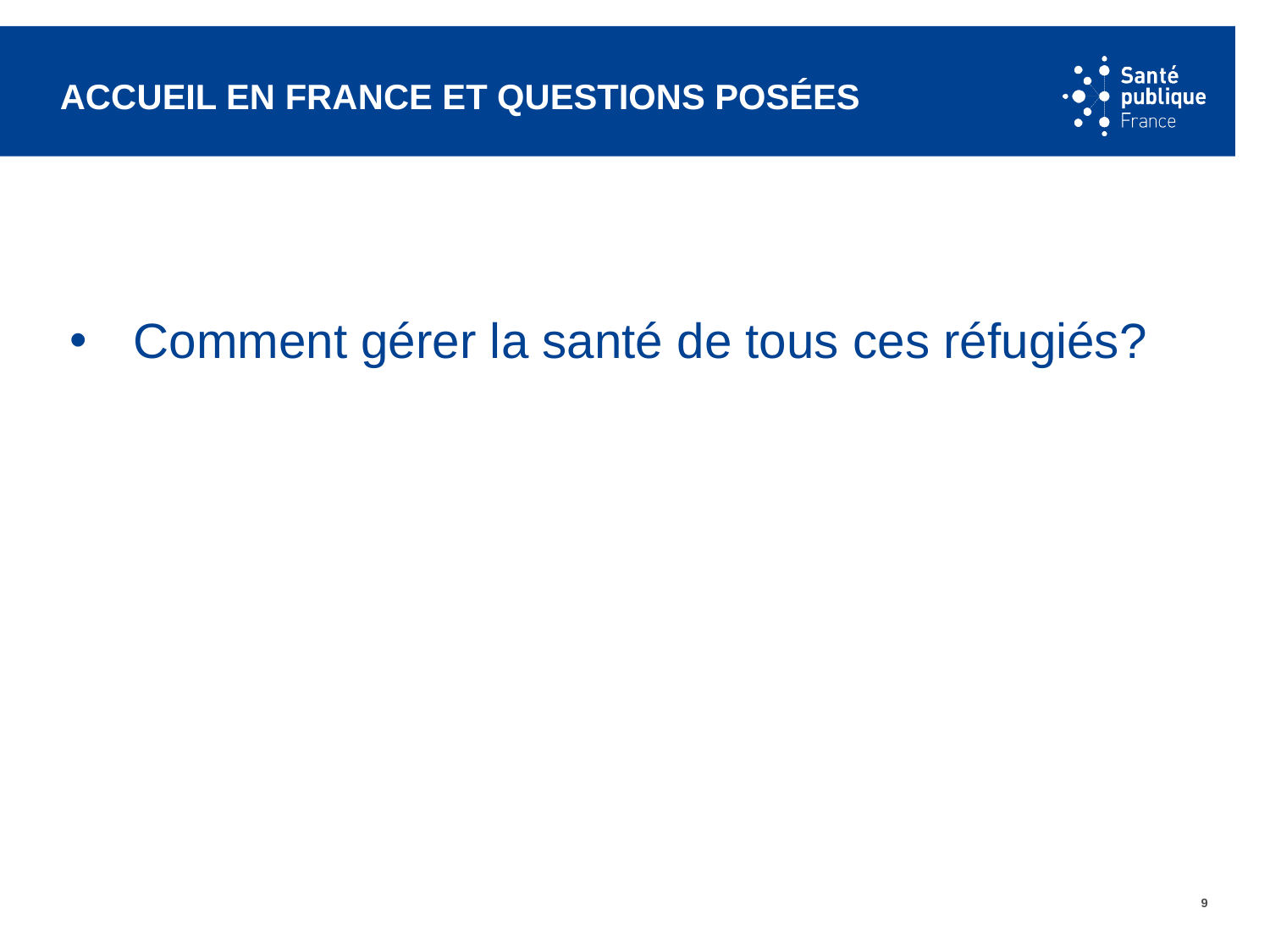

# Accueil en France et questions posées
Comment gérer la santé de tous ces réfugiés?